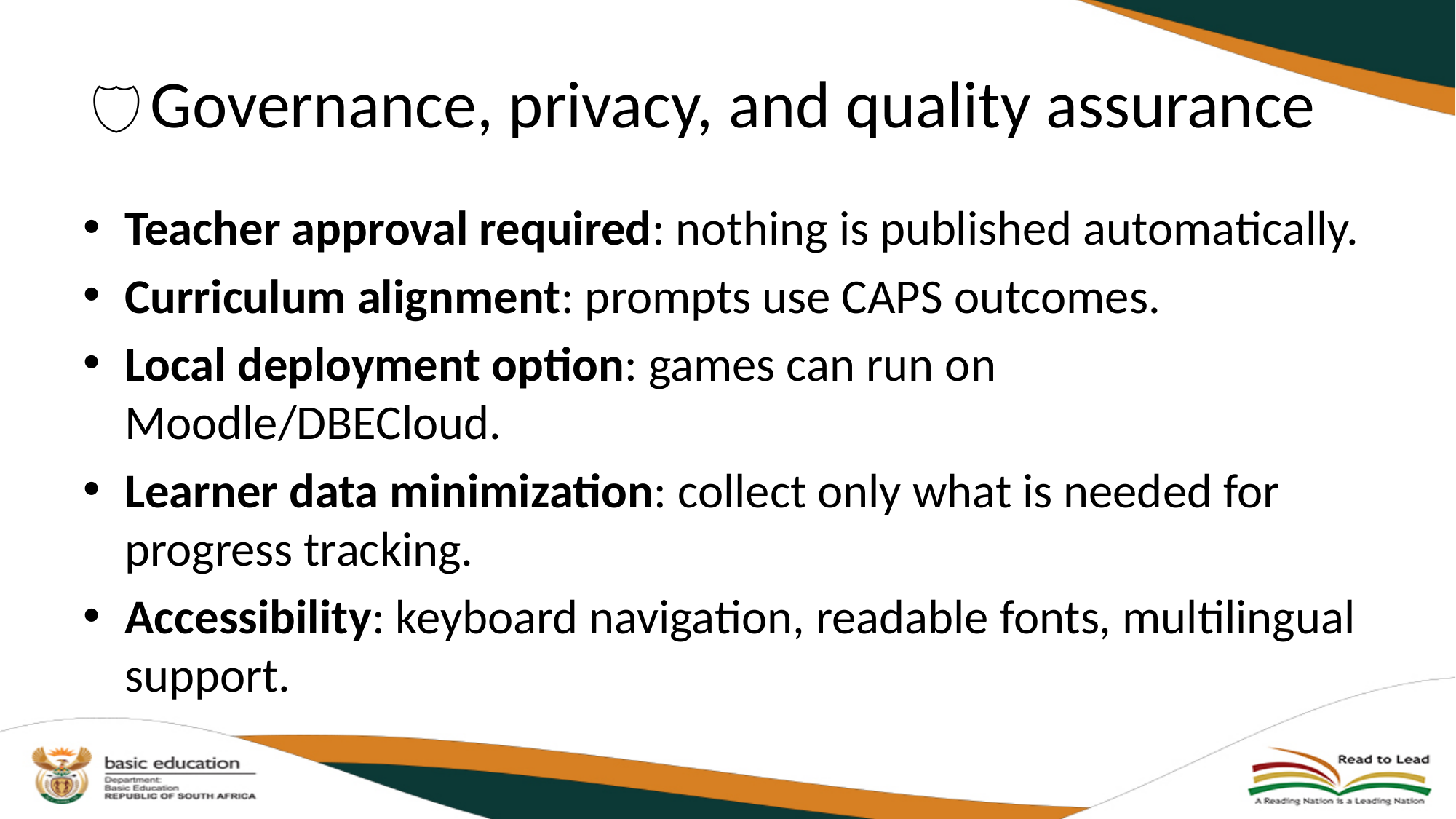

# 🛡️Governance, privacy, and quality assurance
Teacher approval required: nothing is published automatically.
Curriculum alignment: prompts use CAPS outcomes.
Local deployment option: games can run on Moodle/DBECloud.
Learner data minimization: collect only what is needed for progress tracking.
Accessibility: keyboard navigation, readable fonts, multilingual support.